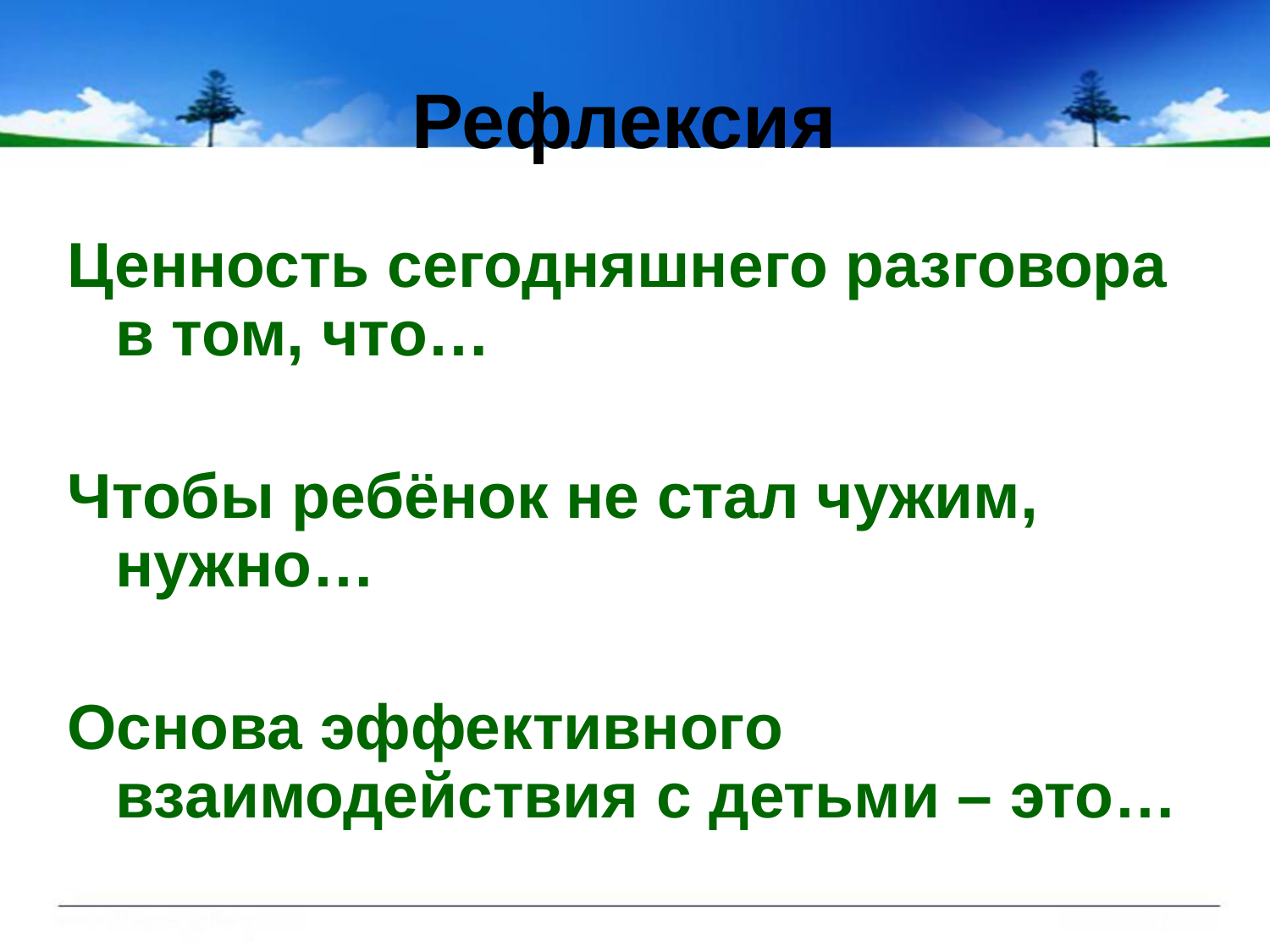

# Рефлексия
Ценность сегодняшнего разговора в том, что…

Чтобы ребёнок не стал чужим, нужно…

Основа эффективного взаимодействия с детьми – это…